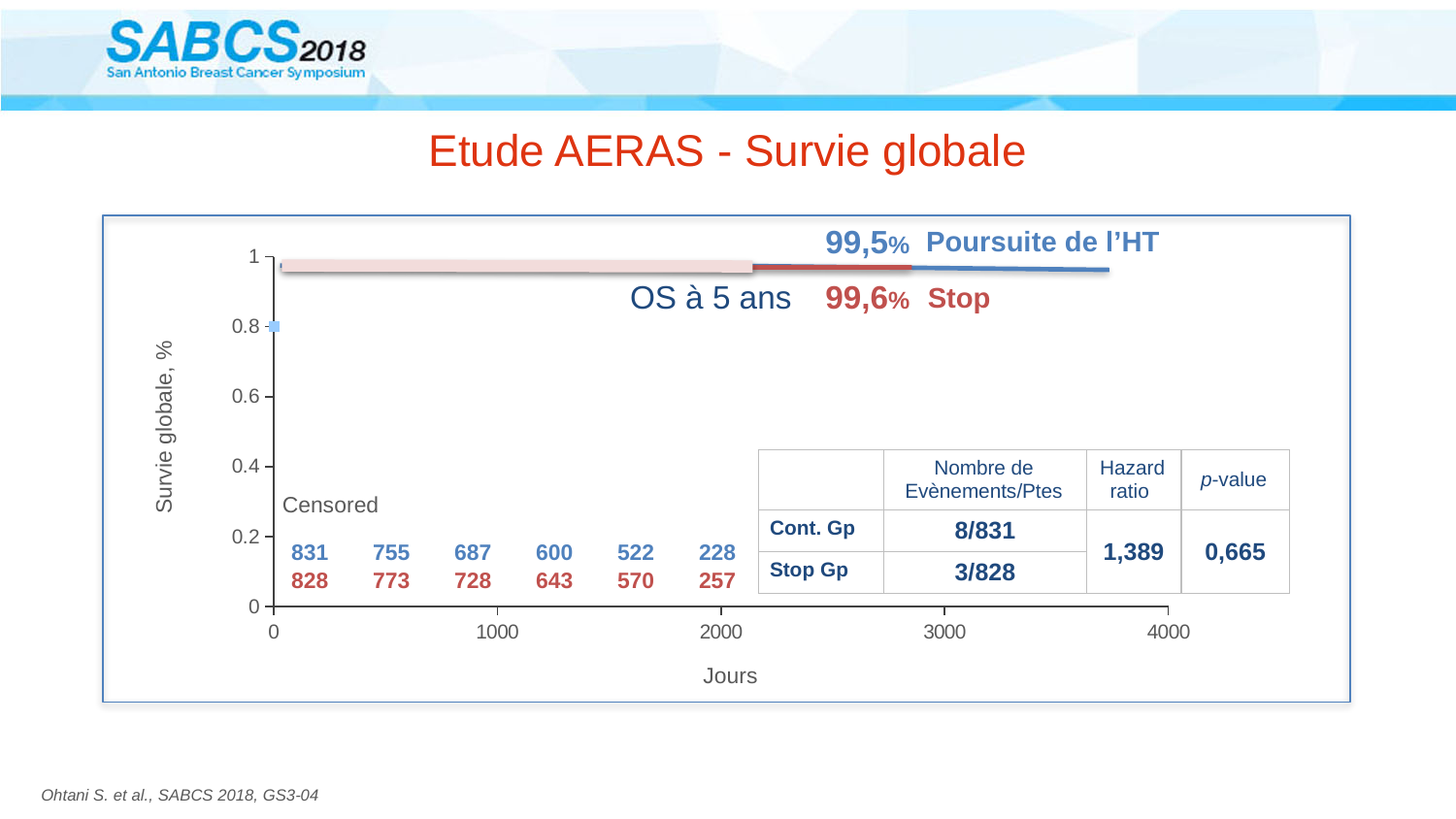

# Etude AERAS - Survie globale
99,5%

Poursuite de l’HT

### Chart

| Category | Valeur Y 1 |
|---|---|

OS à 5 ans
99,6%
Stop
Survie globale, %
|  | Nombre de Evènements/Ptes | Hazard ratio | p-value |
| --- | --- | --- | --- |
| Cont. Gp | 8/831 | 1,389 | 0,665 |
| Stop Gp | 3/828 |  |  |
Censored
831
828
755
773
687
728
600
643
522
570
228
257
Jours
Ohtani S. et al., SABCS 2018, GS3-04